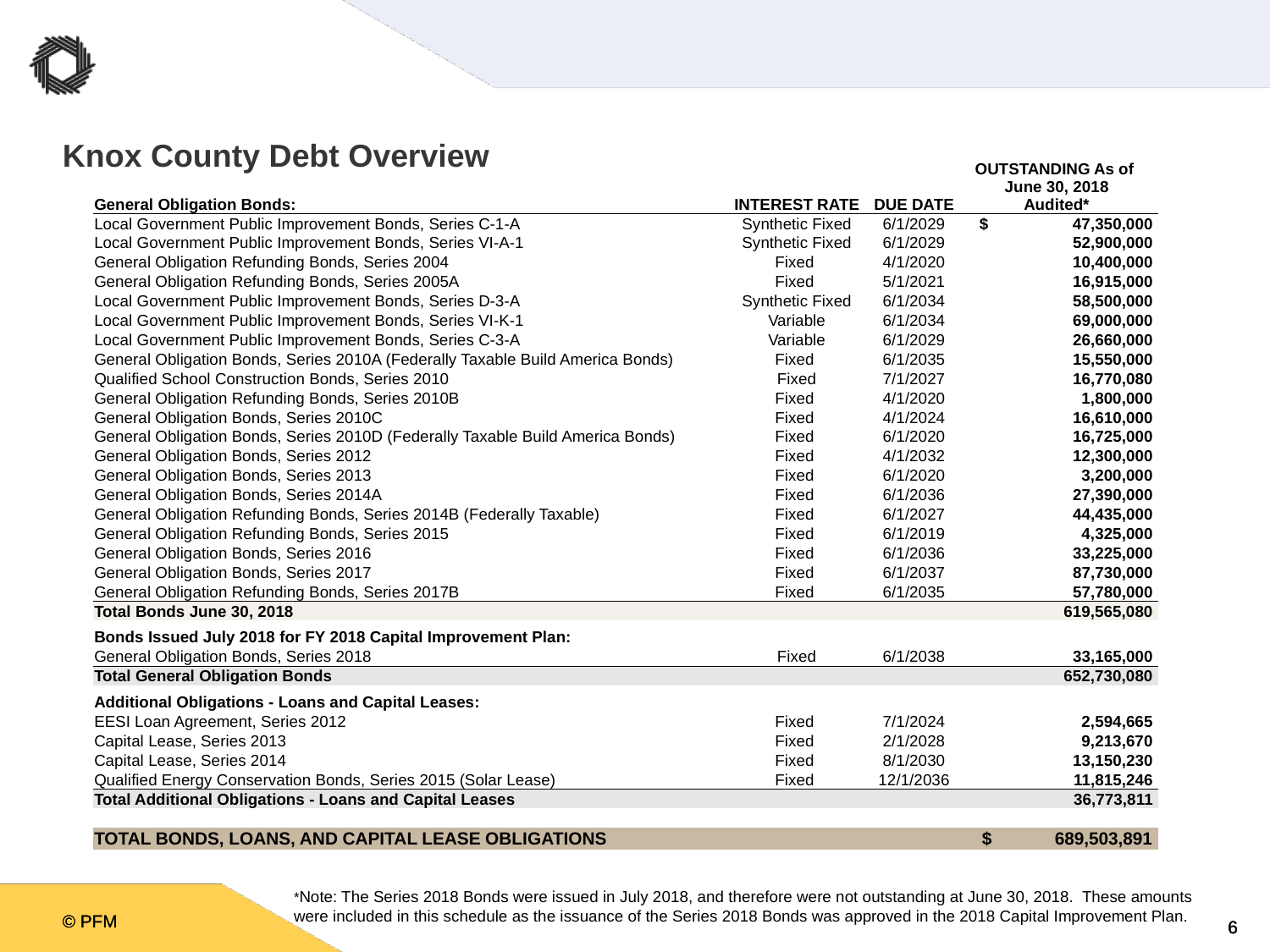

# Knox County Debt Overview
| General Obligation Bonds: | INTEREST RATE | DUE DATE | OUTSTANDING As of June 30, 2018 Audited\* |
| --- | --- | --- | --- |
| Local Government Public Improvement Bonds, Series C-1-A | Synthetic Fixed | 6/1/2029 | $ 47,350,000 |
| Local Government Public Improvement Bonds, Series VI-A-1 | Synthetic Fixed | 6/1/2029 | 52,900,000 |
| General Obligation Refunding Bonds, Series 2004 | Fixed | 4/1/2020 | 10,400,000 |
| General Obligation Refunding Bonds, Series 2005A | Fixed | 5/1/2021 | 16,915,000 |
| Local Government Public Improvement Bonds, Series D-3-A | Synthetic Fixed | 6/1/2034 | 58,500,000 |
| Local Government Public Improvement Bonds, Series VI-K-1 | Variable | 6/1/2034 | 69,000,000 |
| Local Government Public Improvement Bonds, Series C-3-A | Variable | 6/1/2029 | 26,660,000 |
| General Obligation Bonds, Series 2010A (Federally Taxable Build America Bonds) | Fixed | 6/1/2035 | 15,550,000 |
| Qualified School Construction Bonds, Series 2010 | Fixed | 7/1/2027 | 16,770,080 |
| General Obligation Refunding Bonds, Series 2010B | Fixed | 4/1/2020 | 1,800,000 |
| General Obligation Bonds, Series 2010C | Fixed | 4/1/2024 | 16,610,000 |
| General Obligation Bonds, Series 2010D (Federally Taxable Build America Bonds) | Fixed | 6/1/2020 | 16,725,000 |
| General Obligation Bonds, Series 2012 | Fixed | 4/1/2032 | 12,300,000 |
| General Obligation Bonds, Series 2013 | Fixed | 6/1/2020 | 3,200,000 |
| General Obligation Bonds, Series 2014A | Fixed | 6/1/2036 | 27,390,000 |
| General Obligation Refunding Bonds, Series 2014B (Federally Taxable) | Fixed | 6/1/2027 | 44,435,000 |
| General Obligation Refunding Bonds, Series 2015 | Fixed | 6/1/2019 | 4,325,000 |
| General Obligation Bonds, Series 2016 | Fixed | 6/1/2036 | 33,225,000 |
| General Obligation Bonds, Series 2017 | Fixed | 6/1/2037 | 87,730,000 |
| General Obligation Refunding Bonds, Series 2017B | Fixed | 6/1/2035 | 57,780,000 |
| Total Bonds June 30, 2018 |  |  | 619,565,080 |
| Bonds Issued July 2018 for FY 2018 Capital Improvement Plan: |  |  |  |
| General Obligation Bonds, Series 2018 | Fixed | 6/1/2038 | 33,165,000 |
| Total General Obligation Bonds |  |  | 652,730,080 |
| Additional Obligations - Loans and Capital Leases: |  |  |  |
| EESI Loan Agreement, Series 2012 | Fixed | 7/1/2024 | 2,594,665 |
| Capital Lease, Series 2013 | Fixed | 2/1/2028 | 9,213,670 |
| Capital Lease, Series 2014 | Fixed | 8/1/2030 | 13,150,230 |
| Qualified Energy Conservation Bonds, Series 2015 (Solar Lease) | Fixed | 12/1/2036 | 11,815,246 |
| Total Additional Obligations - Loans and Capital Leases |  |  | 36,773,811 |
|  |  |  |  |
| TOTAL BONDS, LOANS, AND CAPITAL LEASE OBLIGATIONS |  |  | $ 689,503,891 |
*Note: The Series 2018 Bonds were issued in July 2018, and therefore were not outstanding at June 30, 2018.  These amounts were included in this schedule as the issuance of the Series 2018 Bonds was approved in the 2018 Capital Improvement Plan.